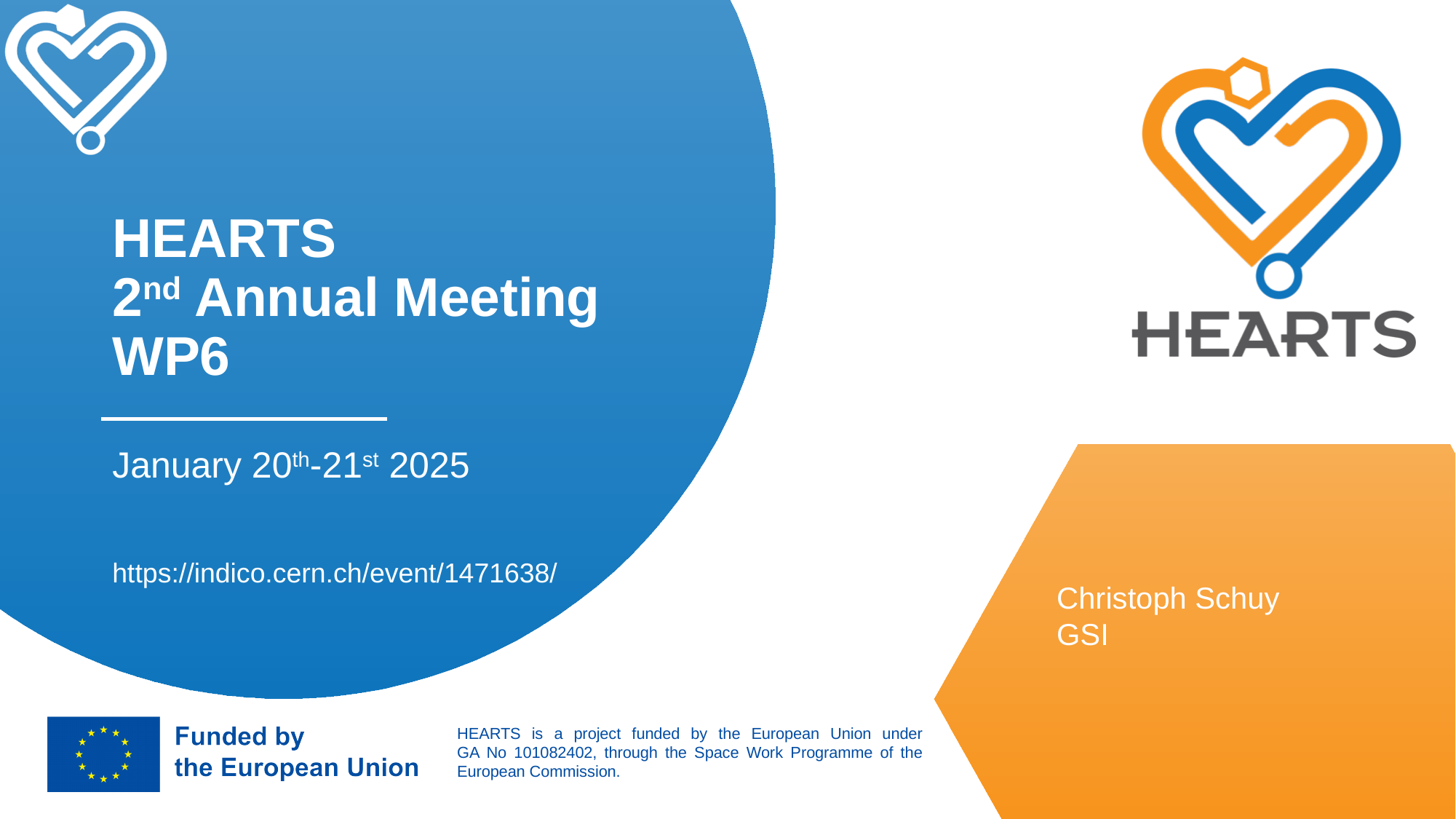

# HEARTS 2nd Annual Meeting WP6
January 20th-21st 2025
https://indico.cern.ch/event/1471638/
Christoph Schuy
GSI